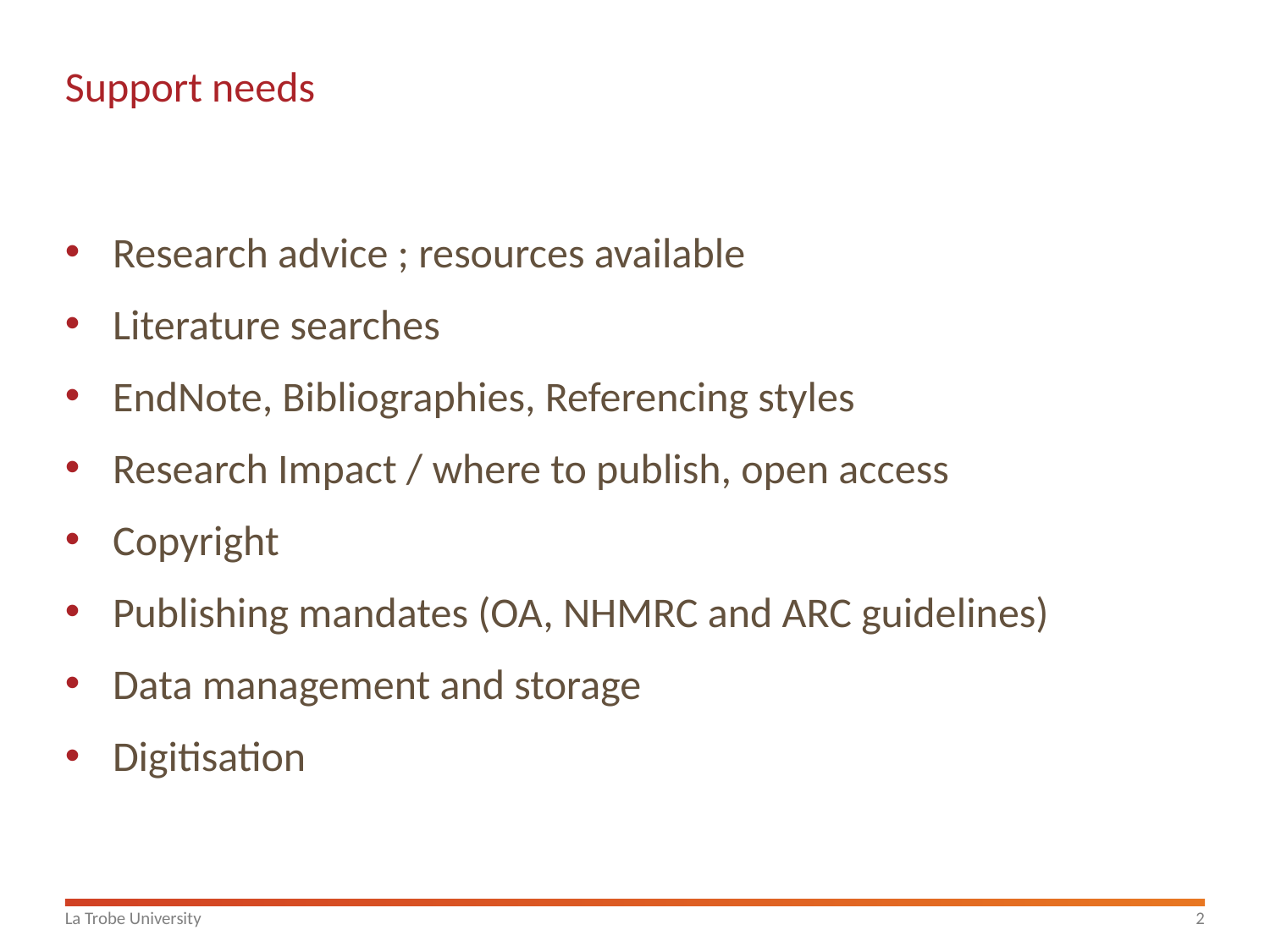

# Support needs
Research advice ; resources available
Literature searches
EndNote, Bibliographies, Referencing styles
Research Impact / where to publish, open access
Copyright
Publishing mandates (OA, NHMRC and ARC guidelines)
Data management and storage
Digitisation